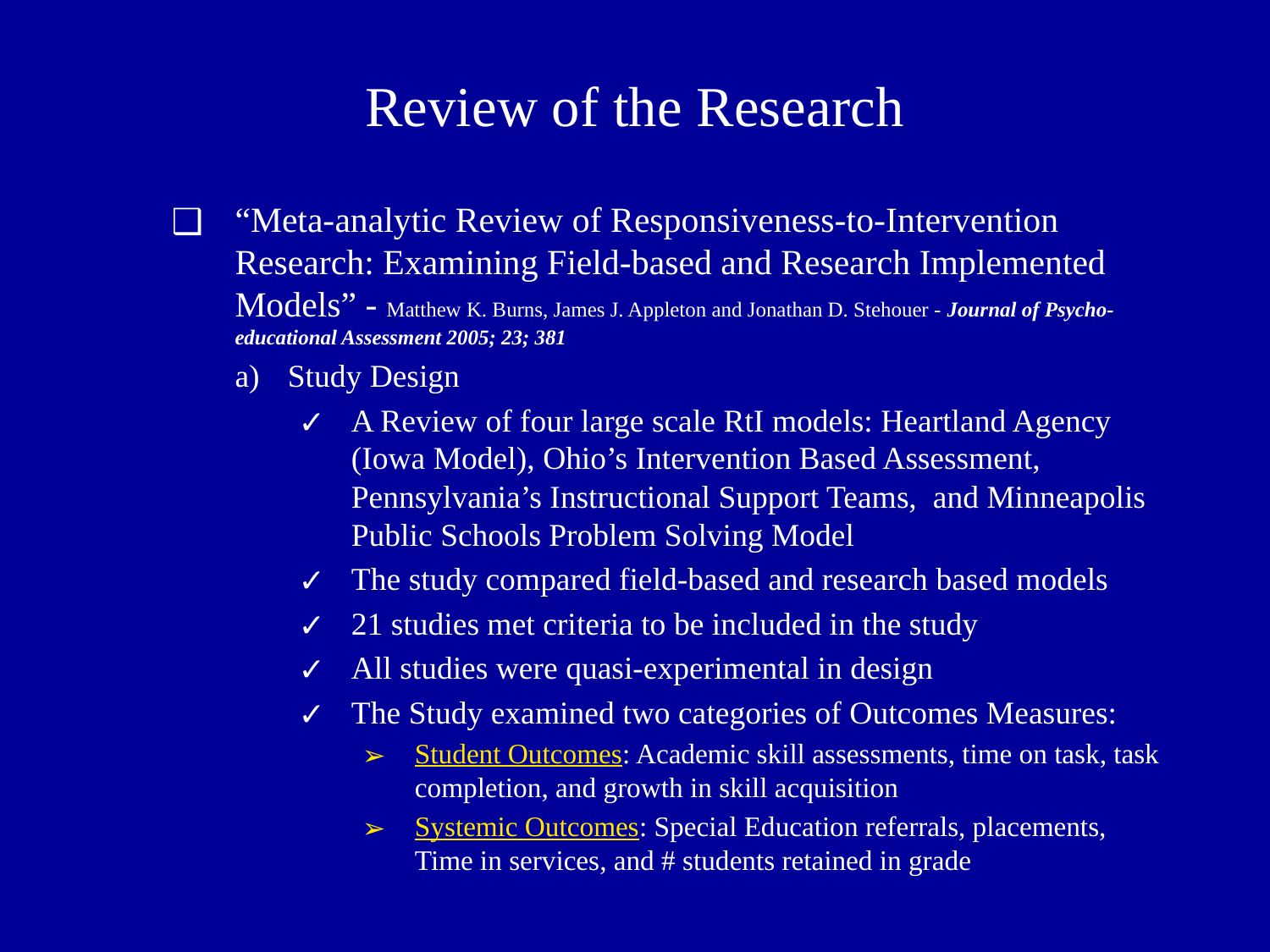

# Review of the Research
“Meta-analytic Review of Responsiveness-to-Intervention Research: Examining Field-based and Research Implemented Models” - Matthew K. Burns, James J. Appleton and Jonathan D. Stehouer - Journal of Psycho-educational Assessment 2005; 23; 381
Study Design
A Review of four large scale RtI models: Heartland Agency (Iowa Model), Ohio’s Intervention Based Assessment, Pennsylvania’s Instructional Support Teams,  and Minneapolis Public Schools Problem Solving Model
The study compared field-based and research based models
21 studies met criteria to be included in the study
All studies were quasi-experimental in design
The Study examined two categories of Outcomes Measures:
Student Outcomes: Academic skill assessments, time on task, task completion, and growth in skill acquisition
Systemic Outcomes: Special Education referrals, placements, Time in services, and # students retained in grade